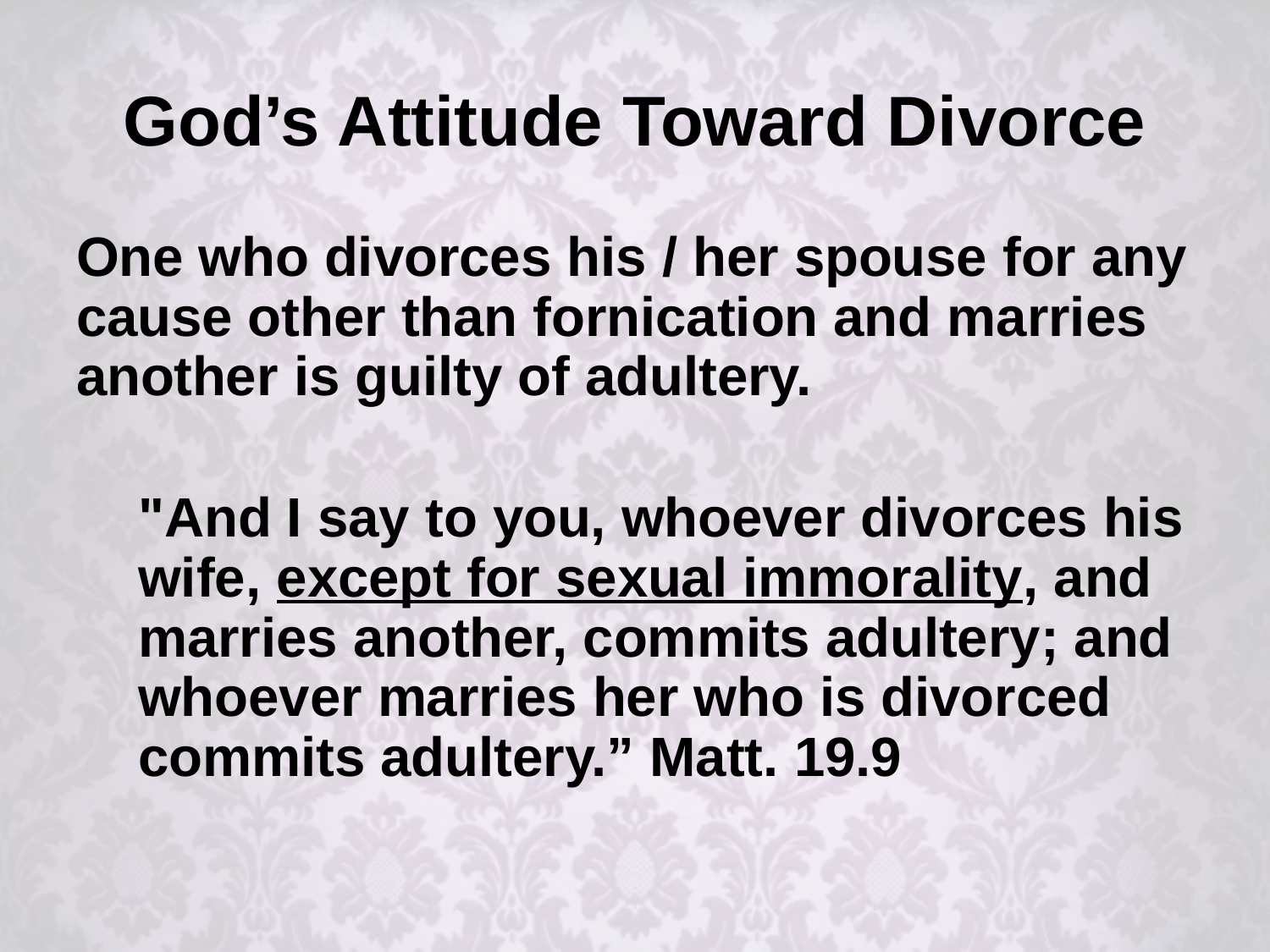

# God’s Attitude Toward Divorce
One who divorces his / her spouse for any cause other than fornication and marries another is guilty of adultery.

"And I say to you, whoever divorces his wife, except for sexual immorality, and marries another, commits adultery; and whoever marries her who is divorced commits adultery.” Matt. 19.9